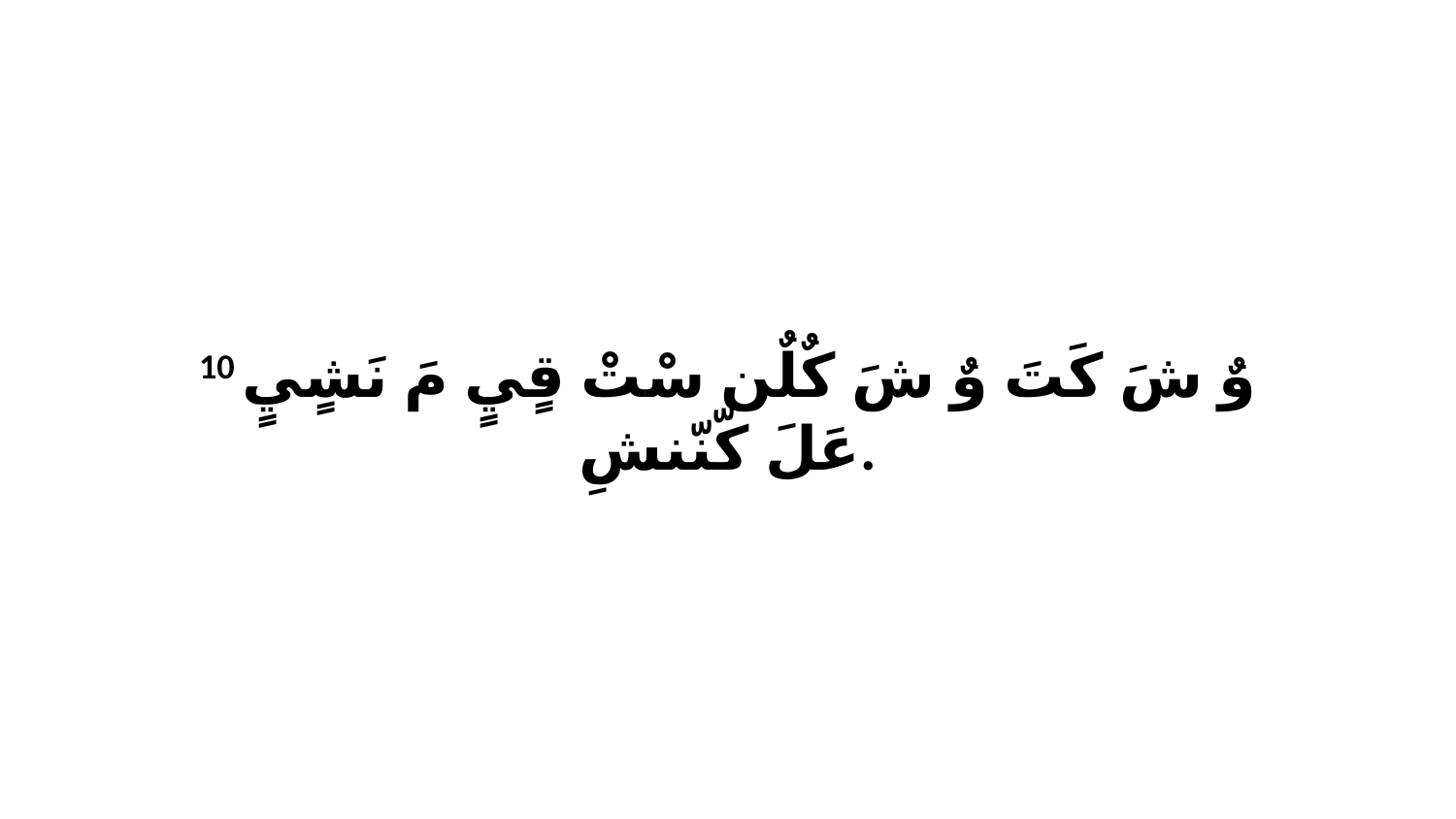

10 وٌ شَ كَتَ وٌ شَ كٌلٌن سْتْ قٍيٍ مَ نَشٍيٍ عَلَ كّنّنشِ.